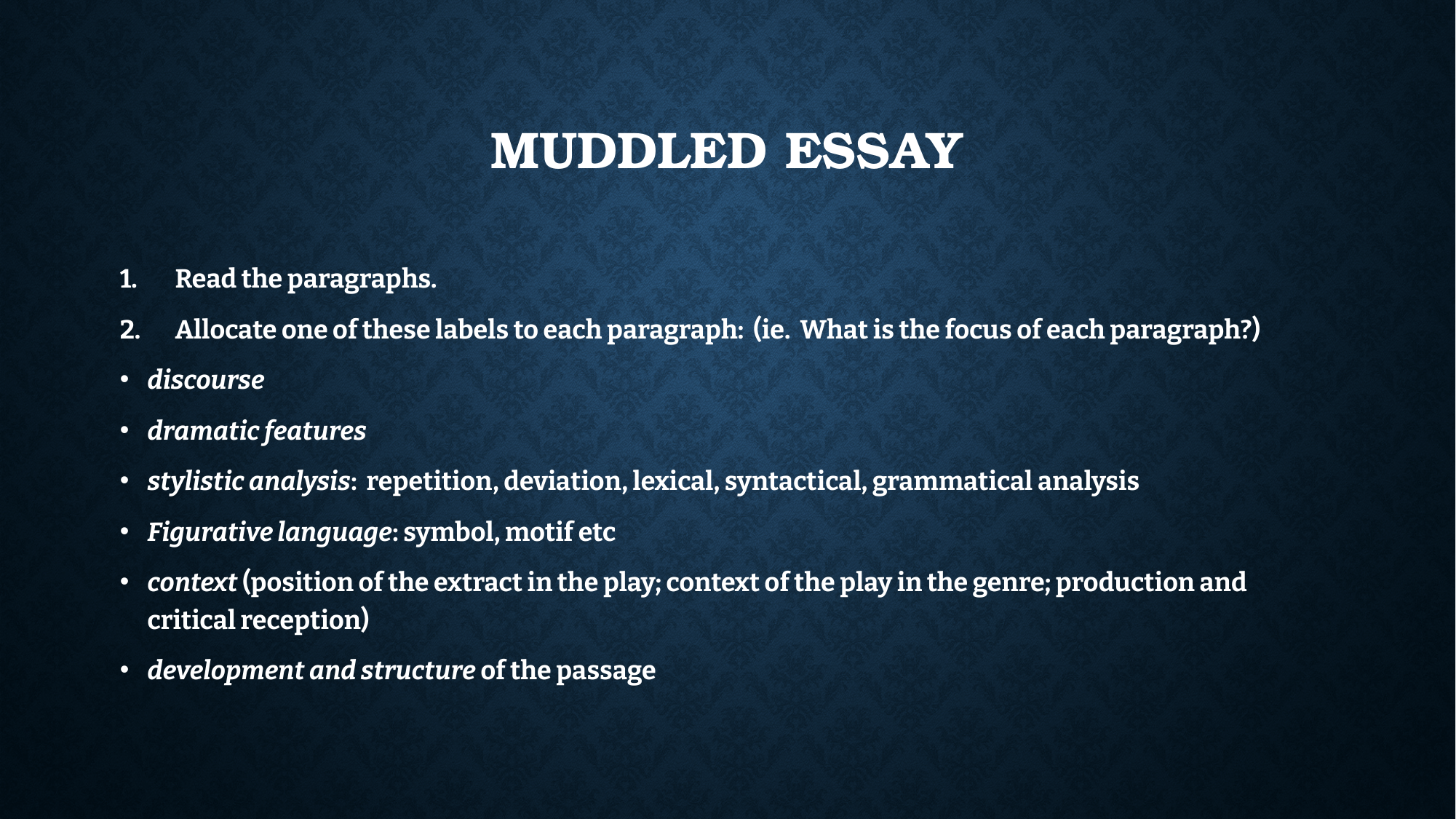

# Muddled essay
Read the paragraphs.
Allocate one of these labels to each paragraph:  (ie.  What is the focus of each paragraph?)
discourse
dramatic features
stylistic analysis:  repetition, deviation, lexical, syntactical, grammatical analysis
Figurative language: symbol, motif etc
context (position of the extract in the play; context of the play in the genre; production and critical reception)
development and structure of the passage